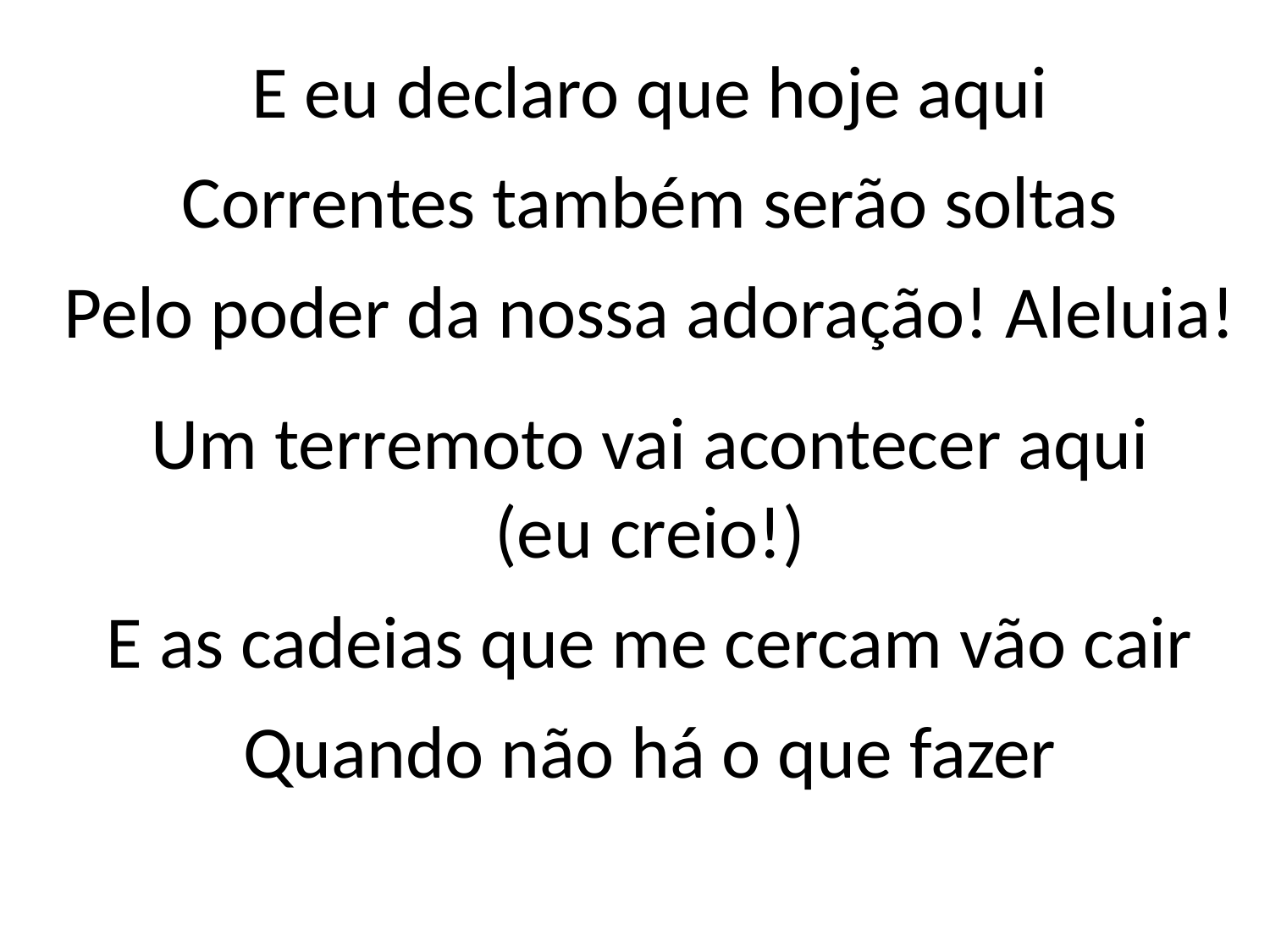

E eu declaro que hoje aqui

Correntes também serão soltas

Pelo poder da nossa adoração! Aleluia!

Um terremoto vai acontecer aqui
(eu creio!)

E as cadeias que me cercam vão cair

Quando não há o que fazer
#